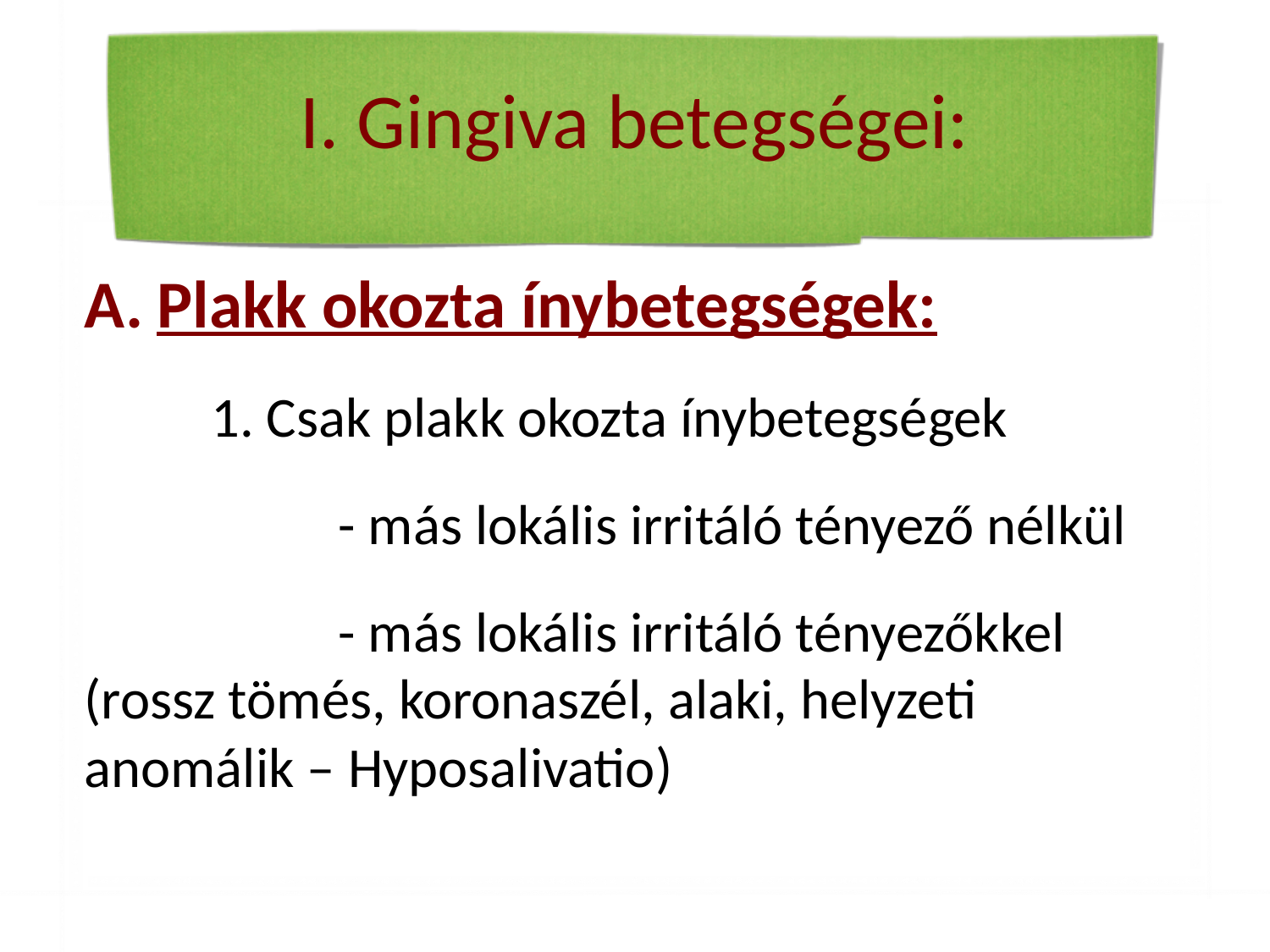

# I. Gingiva betegségei:
Plakk okozta ínybetegségek:
	1. Csak plakk okozta ínybetegségek
		- más lokális irritáló tényező nélkül
		- más lokális irritáló tényezőkkel (rossz tömés, koronaszél, alaki, helyzeti anomálik – Hyposalivatio)